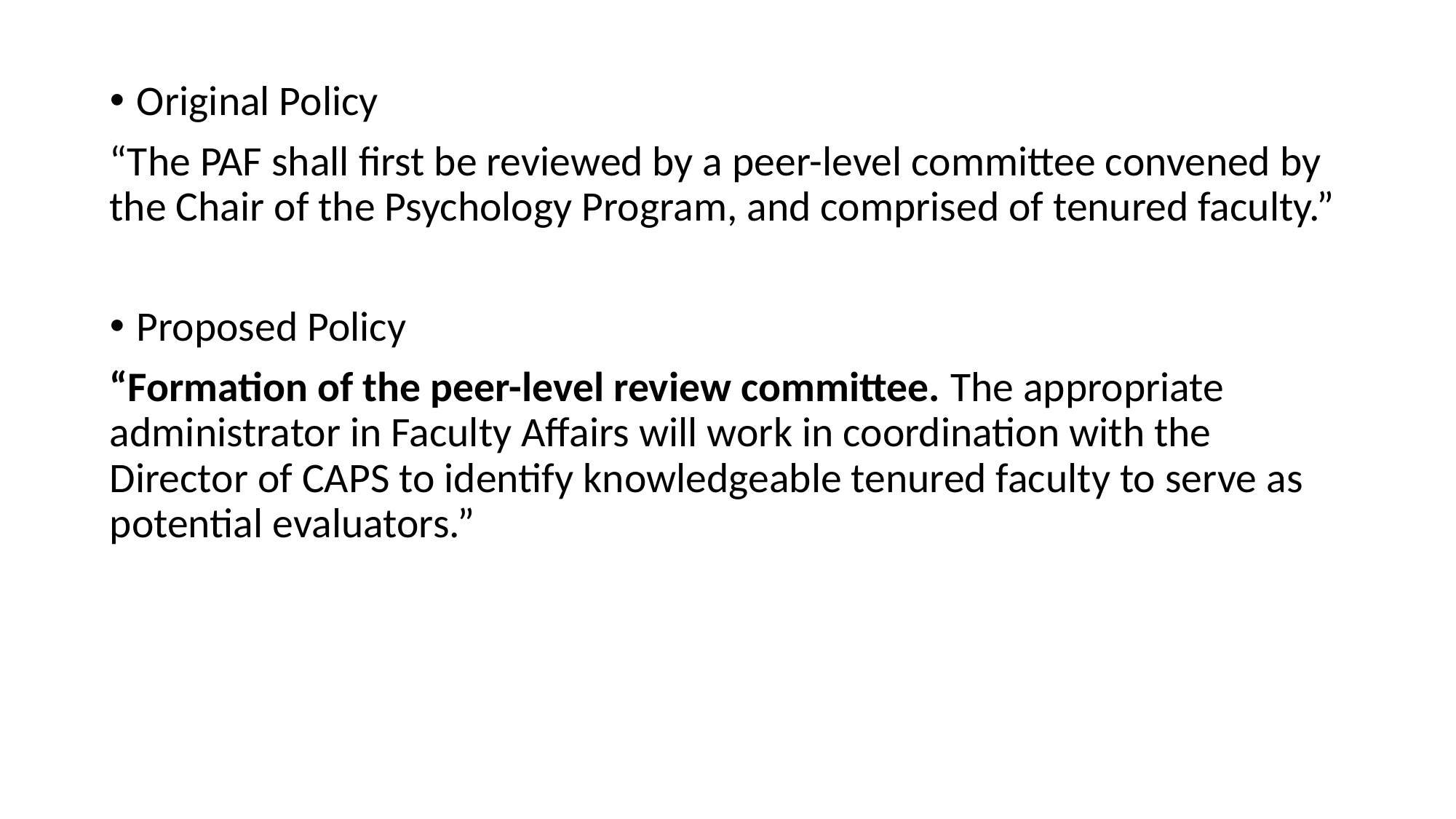

Original Policy
“The PAF shall first be reviewed by a peer-level committee convened by the Chair of the Psychology Program, and comprised of tenured faculty.”

Proposed Policy
“Formation of the peer-level review committee. The appropriate administrator in Faculty Affairs will work in coordination with the Director of CAPS to identify knowledgeable tenured faculty to serve as potential evaluators.”